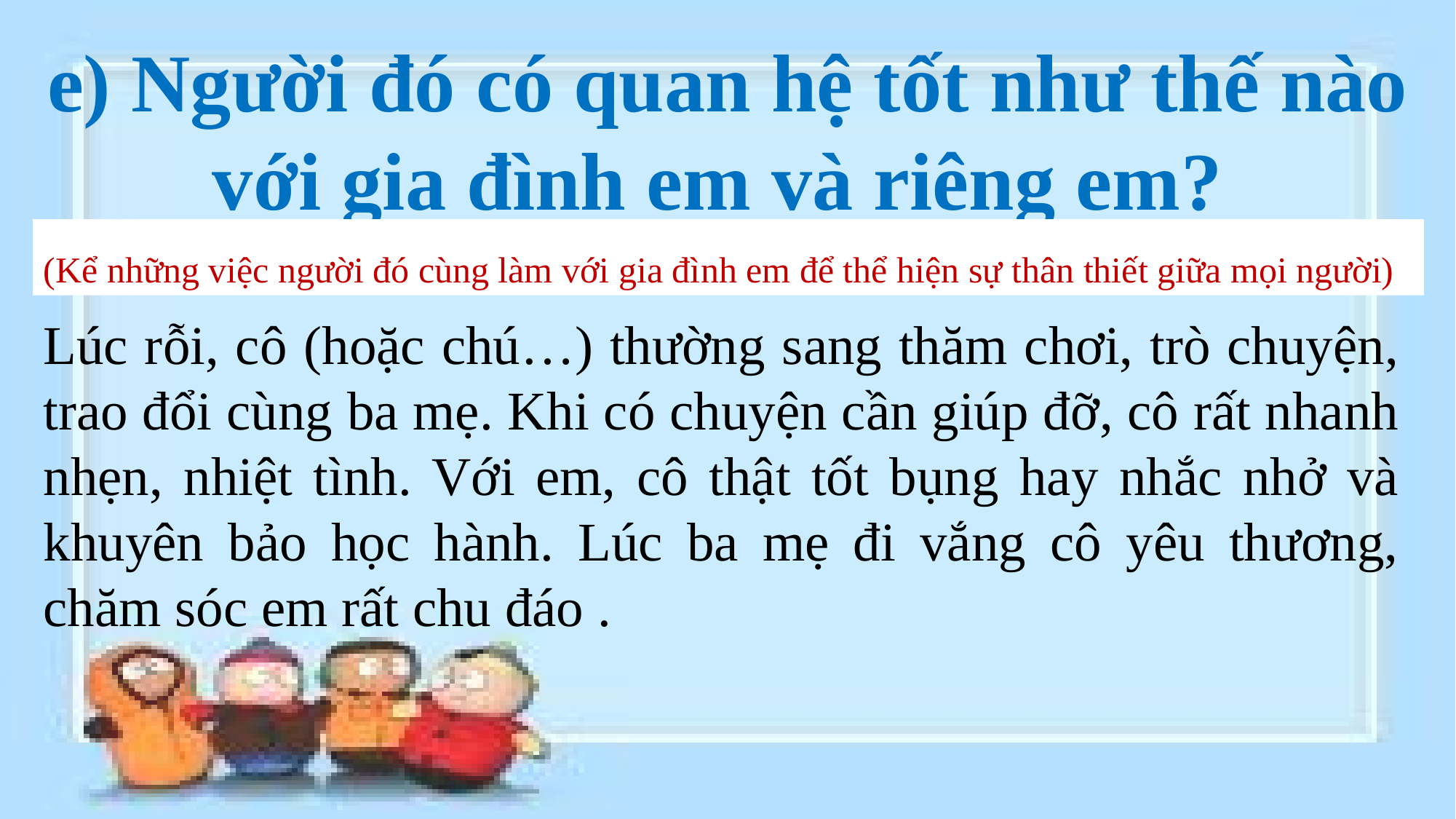

e) Người đó có quan hệ tốt như thế nào với gia đình em và riêng em?
(Kể những việc người đó cùng làm với gia đình em để thể hiện sự thân thiết giữa mọi người)
Lúc rỗi, cô (hoặc chú…) thường sang thăm chơi, trò chuyện, trao đổi cùng ba mẹ. Khi có chuyện cần giúp đỡ, cô rất nhanh nhẹn, nhiệt tình. Với em, cô thật tốt bụng hay nhắc nhở và khuyên bảo học hành. Lúc ba mẹ đi vắng cô yêu thương, chăm sóc em rất chu đáo .